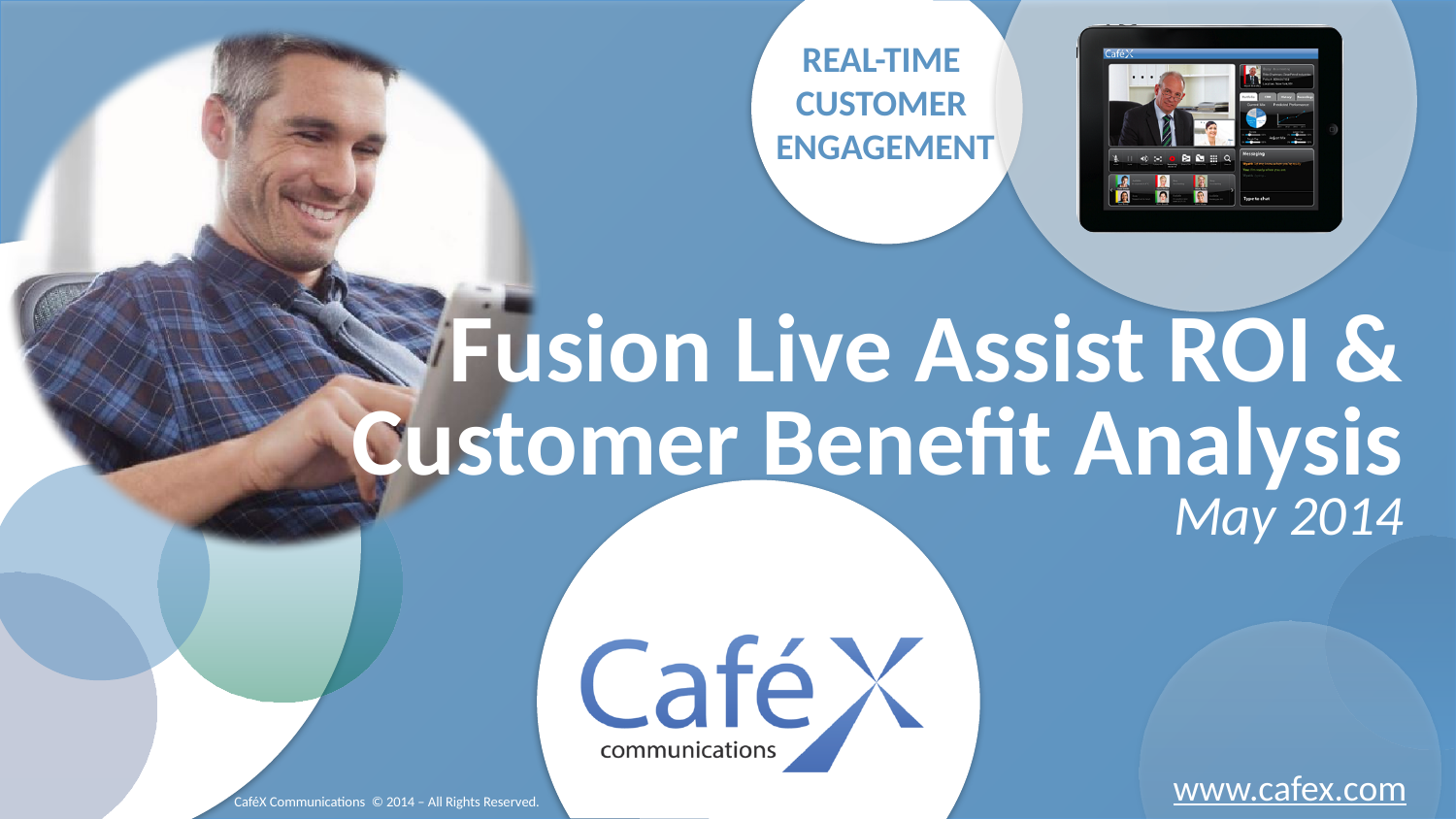

# Fusion Live Assist ROI & Customer Benefit Analysis
May 2014